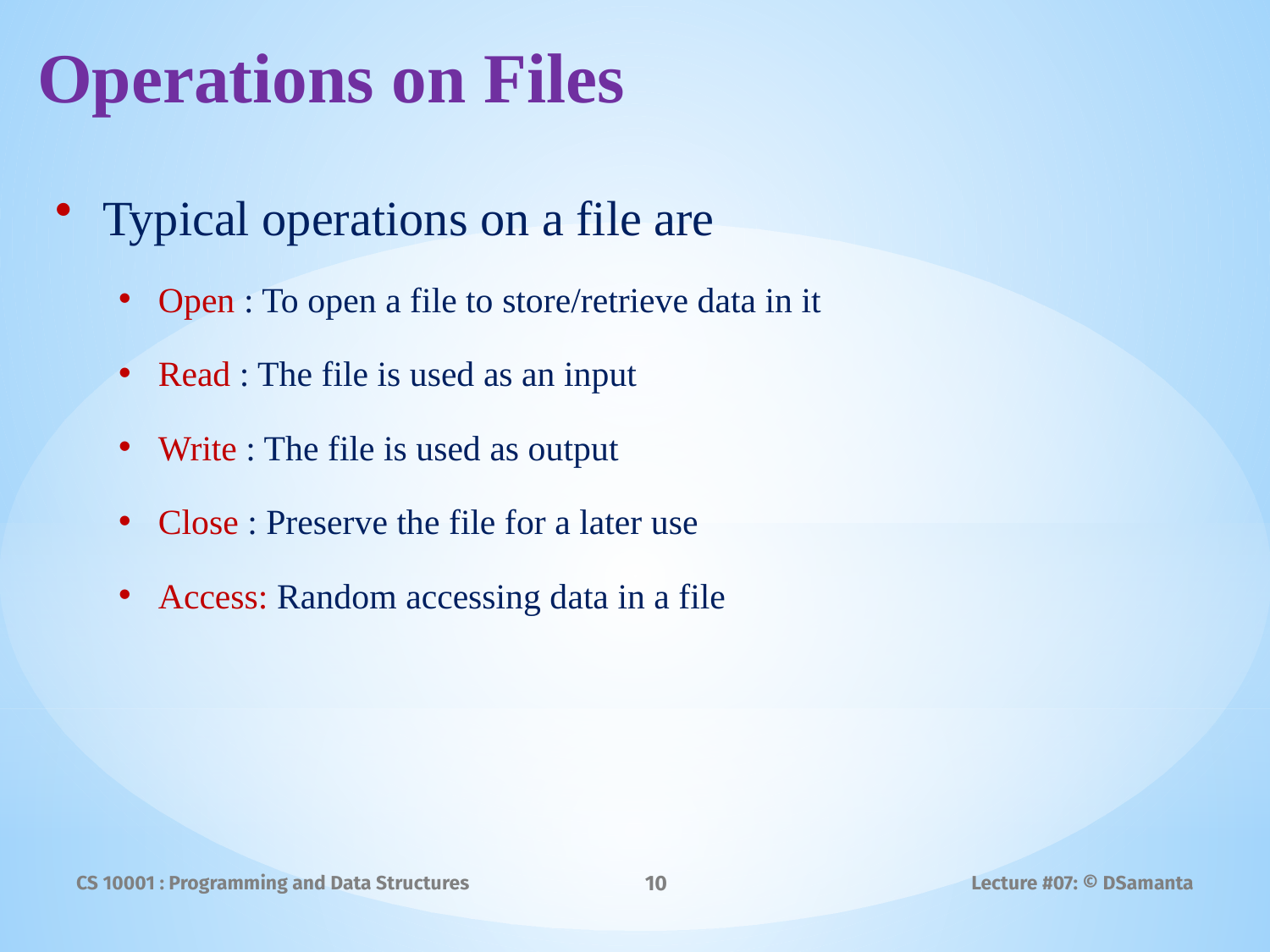

# Operations on Files
Typical operations on a file are

Open : To open a file to store/retrieve data in it

Read : The file is used as an input

Write : The file is used as output

Close : Preserve the file for a later use

Access: Random accessing data in a file

CS 10001 : Programming and Data Structures
10
Lecture #07: © DSamanta